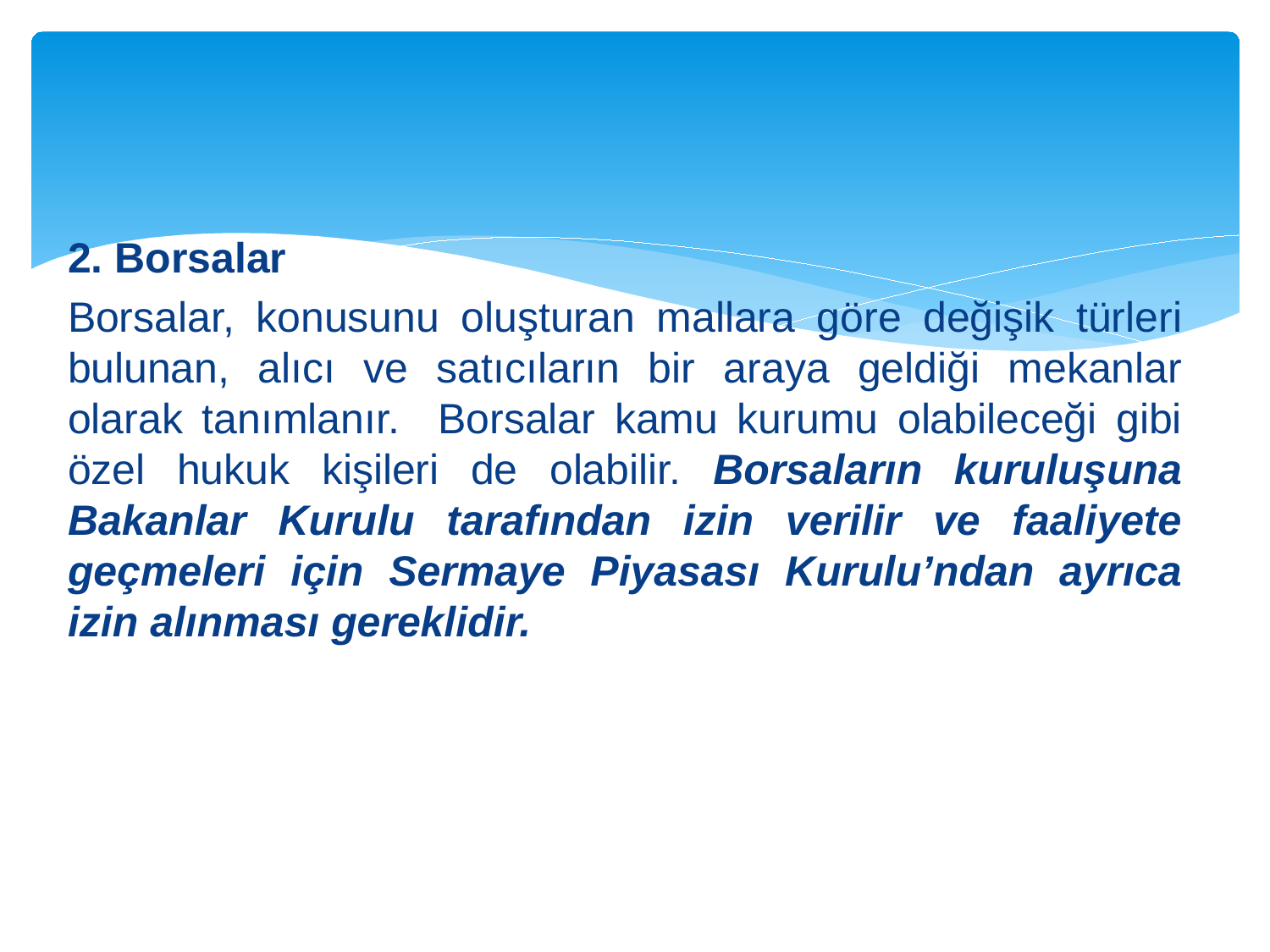

#

2. Borsalar
Borsalar, konusunu oluşturan mallara göre değişik türleri bulunan, alıcı ve satıcıların bir araya geldiği mekanlar olarak tanımlanır.  Borsalar kamu kurumu olabileceği gibi özel hukuk kişileri de olabilir. Borsaların kuruluşuna Bakanlar Kurulu tarafından izin verilir ve faaliyete geçmeleri için Sermaye Piyasası Kurulu’ndan ayrıca izin alınması gereklidir.